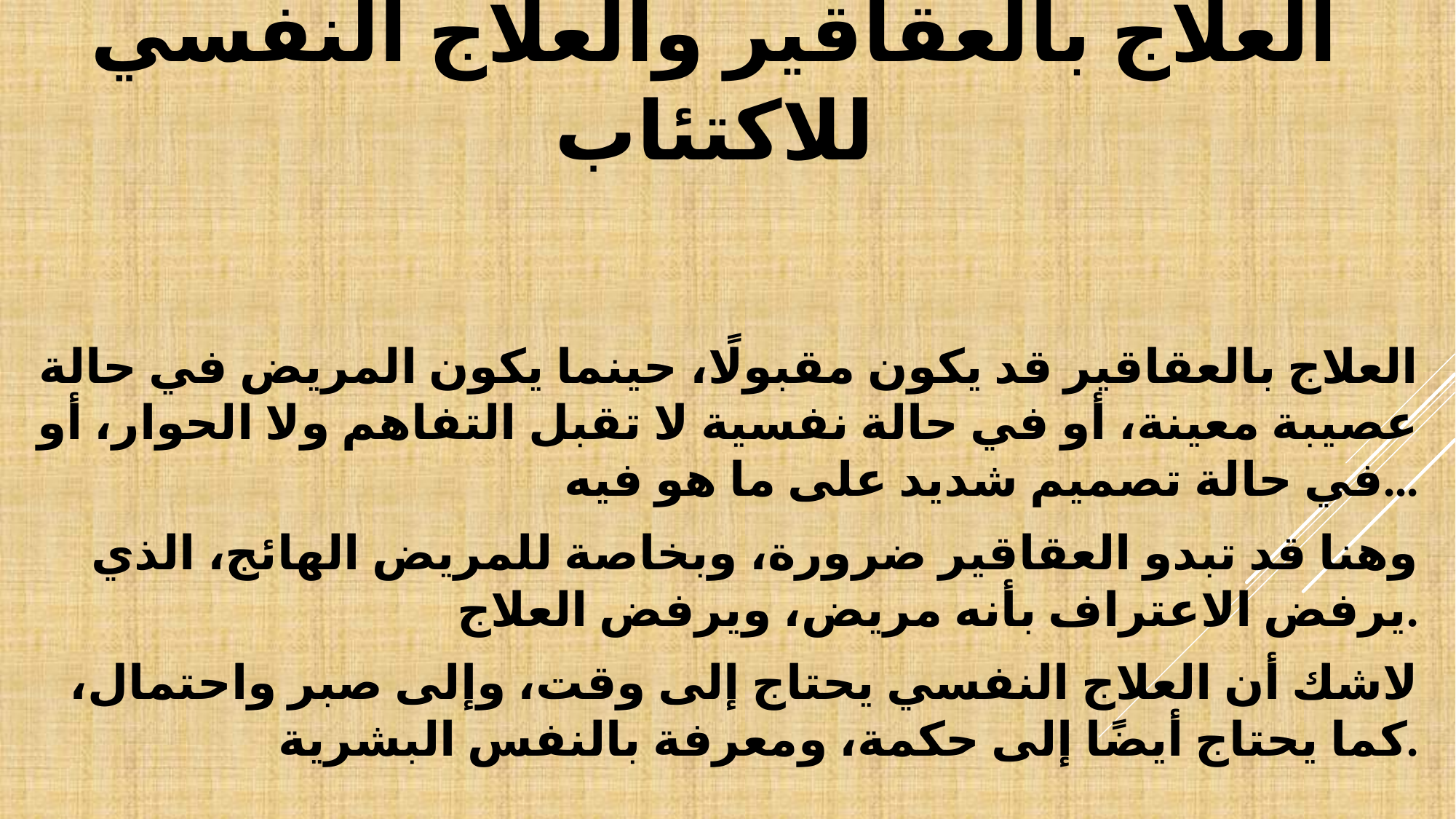

# العلاج بالعقاقير والعلاج النفسي للاكتئاب
العلاج بالعقاقير قد يكون مقبولًا، حينما يكون المريض في حالة عصيبة معينة، أو في حالة نفسية لا تقبل التفاهم ولا الحوار، أو في حالة تصميم شديد على ما هو فيه...
وهنا قد تبدو العقاقير ضرورة، وبخاصة للمريض الهائج، الذي يرفض الاعتراف بأنه مريض، ويرفض العلاج.
لاشك أن العلاج النفسي يحتاج إلى وقت، وإلى صبر واحتمال، كما يحتاج أيضًا إلى حكمة، ومعرفة بالنفس البشرية.